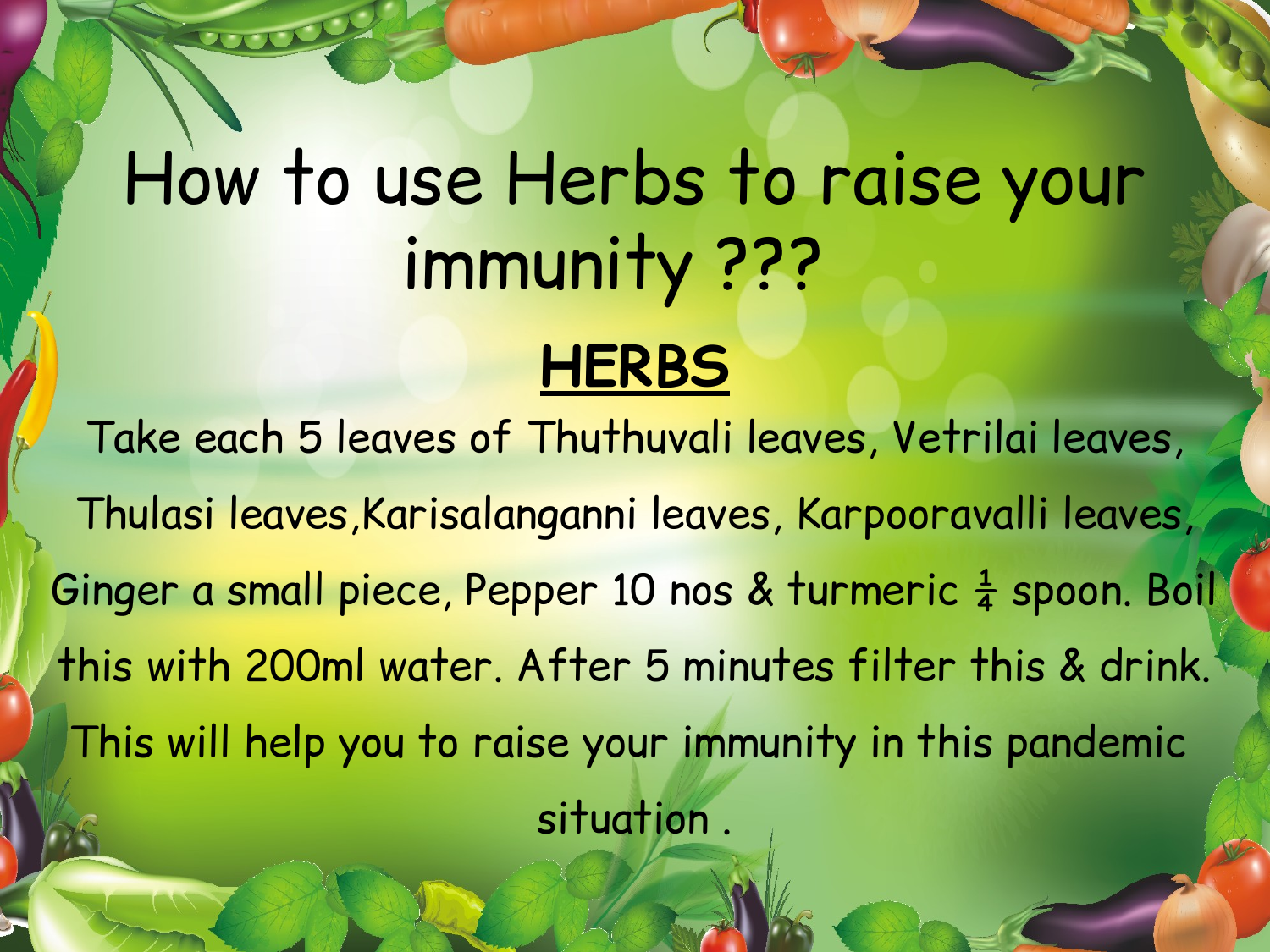

How to use Herbs to raise your immunity ???

HERBS

Take each 5 leaves of Thuthuvali leaves, Vetrilai leaves, Thulasi leaves,Karisalanganni leaves, Karpooravalli leaves, Ginger a small piece, Pepper 10 nos & turmeric ¼ spoon. Boil this with 200ml water. After 5 minutes filter this & drink. This will help you to raise your immunity in this pandemic  situation .